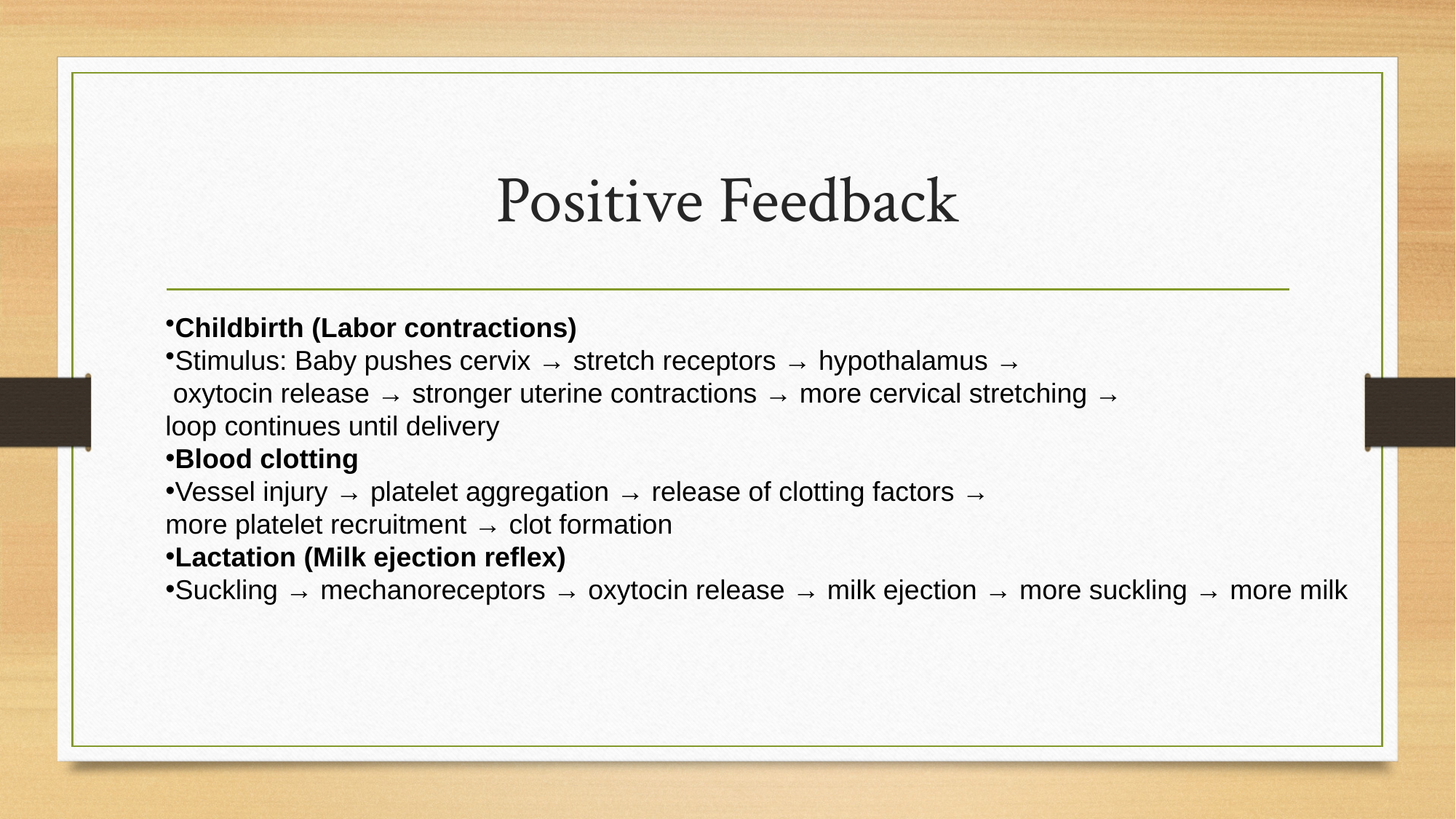

# Positive Feedback
Childbirth (Labor contractions)
Stimulus: Baby pushes cervix → stretch receptors → hypothalamus →
 oxytocin release → stronger uterine contractions → more cervical stretching →
loop continues until delivery
Blood clotting
Vessel injury → platelet aggregation → release of clotting factors →
more platelet recruitment → clot formation
Lactation (Milk ejection reflex)
Suckling → mechanoreceptors → oxytocin release → milk ejection → more suckling → more milk